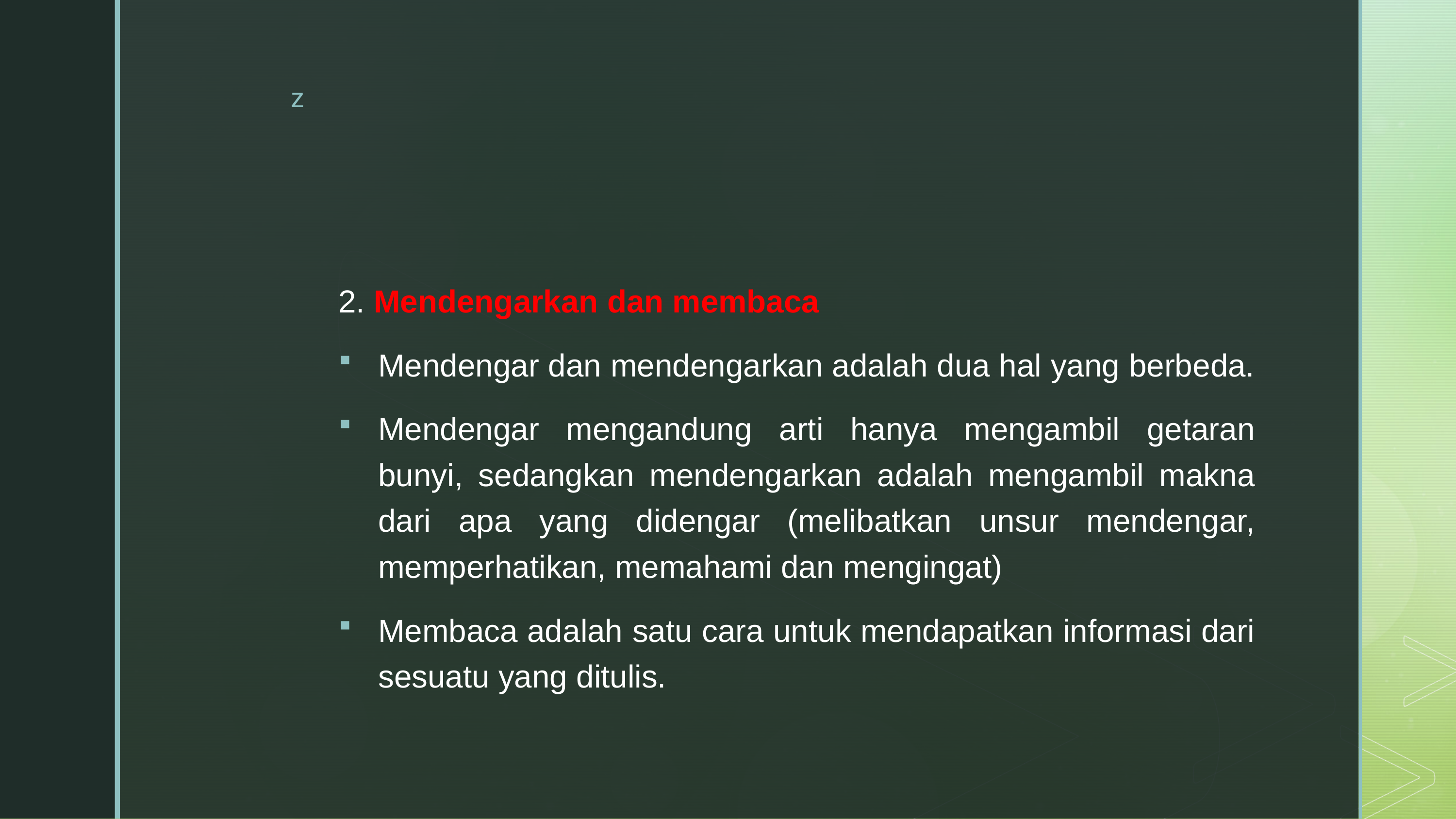

#
2. Mendengarkan dan membaca
Mendengar dan mendengarkan adalah dua hal yang berbeda.
Mendengar mengandung arti hanya mengambil getaran bunyi, sedangkan mendengarkan adalah mengambil makna dari apa yang didengar (melibatkan unsur mendengar, memperhatikan, memahami dan mengingat)
Membaca adalah satu cara untuk mendapatkan informasi dari sesuatu yang ditulis.